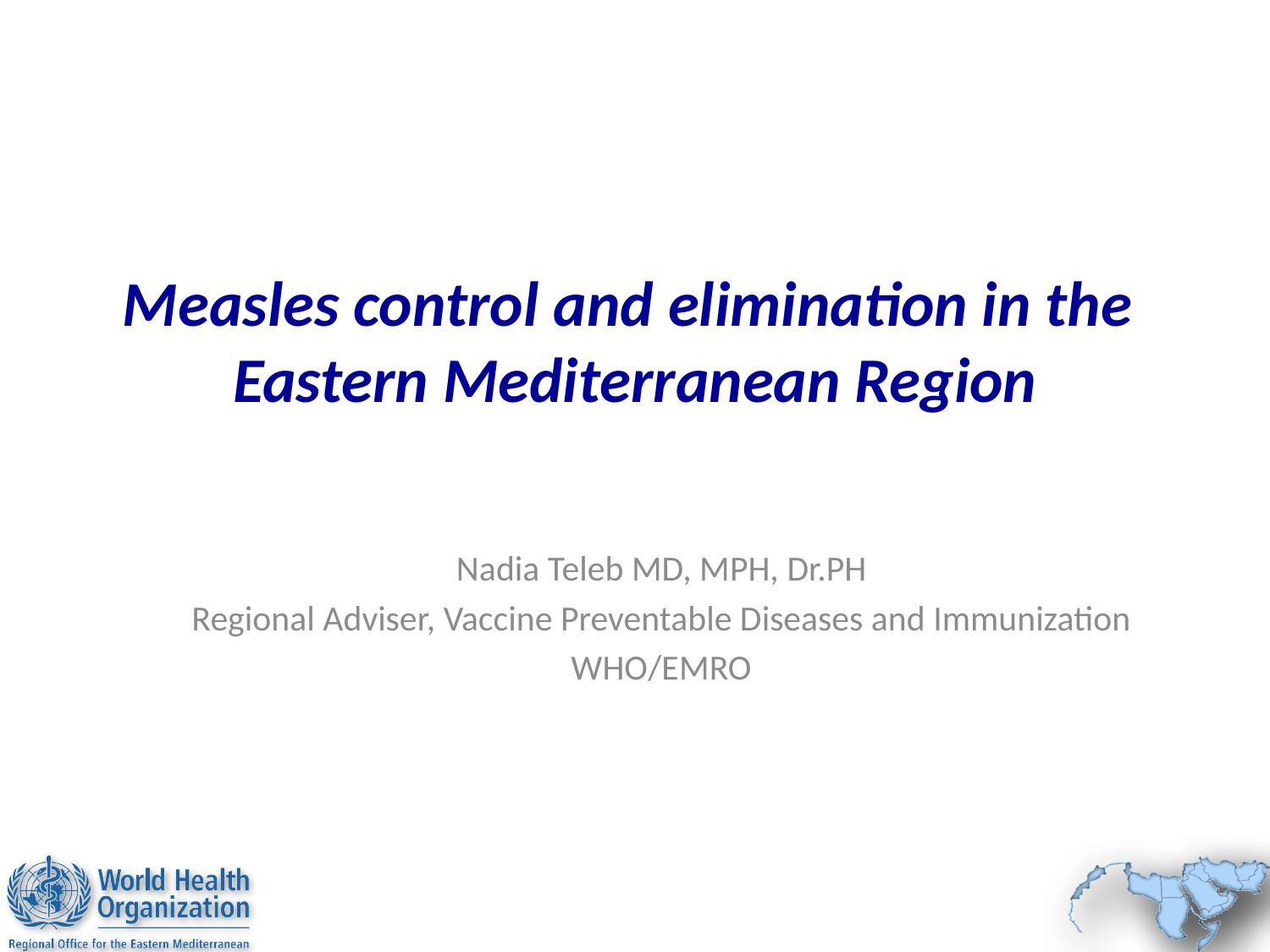

Measles control and elimination in the
Eastern Mediterranean Region
Nadia Teleb MD, MPH, Dr.PH
Regional Adviser, Vaccine Preventable Diseases and Immunization
WHO/EMRO